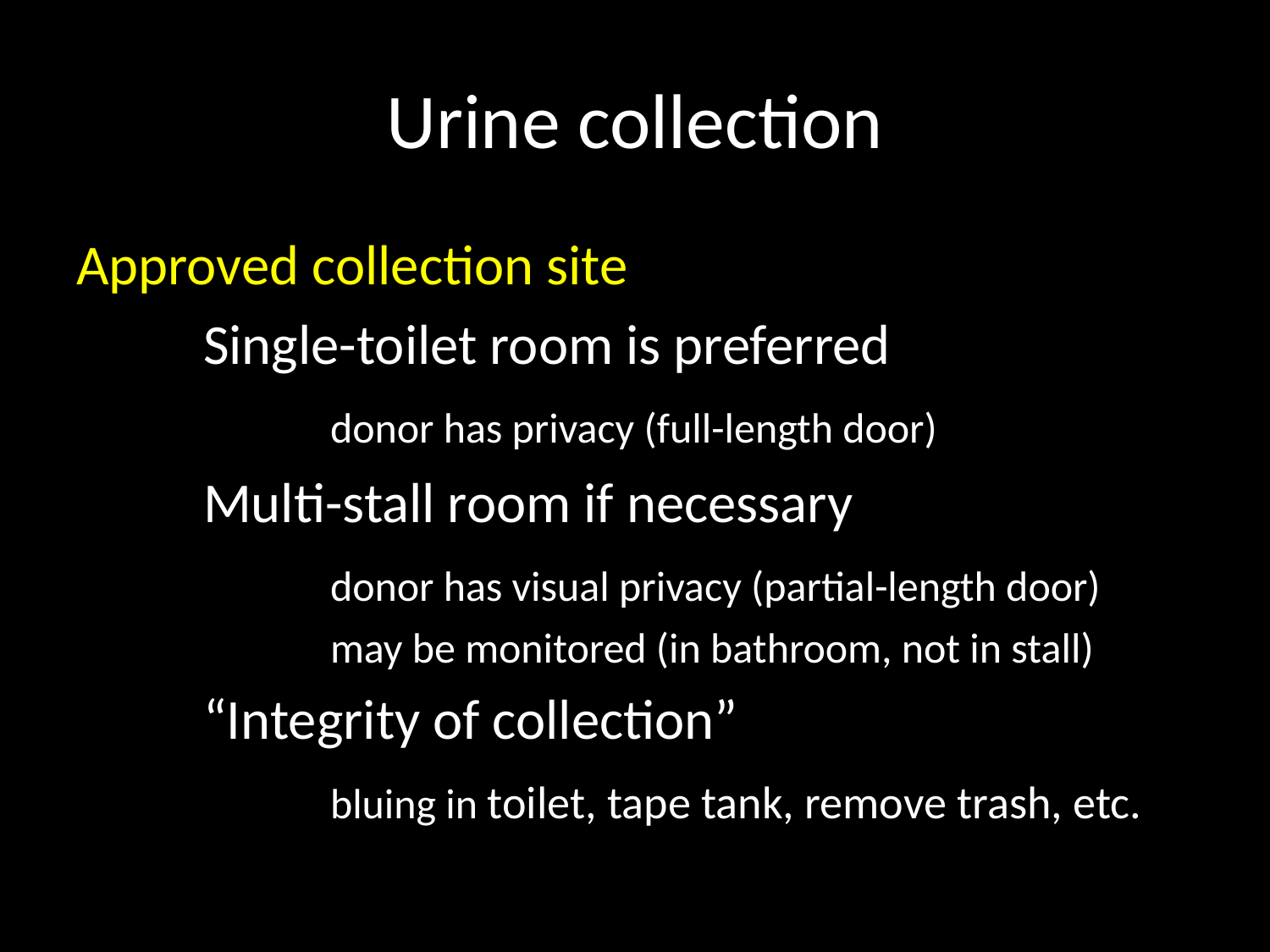

# Urine collection
Approved collection site
	Single-toilet room is preferred
		donor has privacy (full-length door)
	Multi-stall room if necessary
		donor has visual privacy (partial-length door)
		may be monitored (in bathroom, not in stall)
	“Integrity of collection”
		bluing in toilet, tape tank, remove trash, etc.